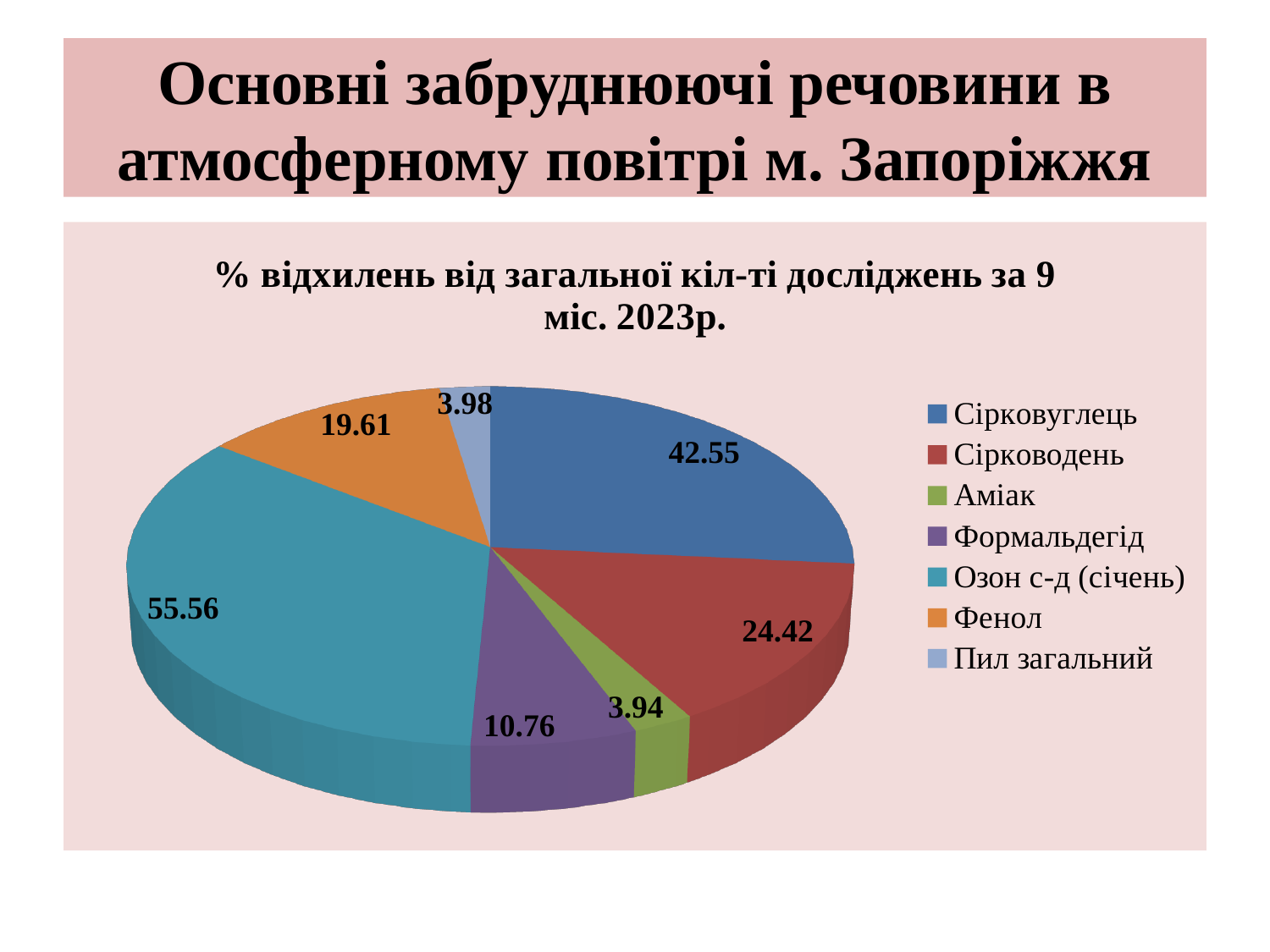

# Основні забруднюючі речовини в атмосферному повітрі м. Запоріжжя

[unsupported chart]